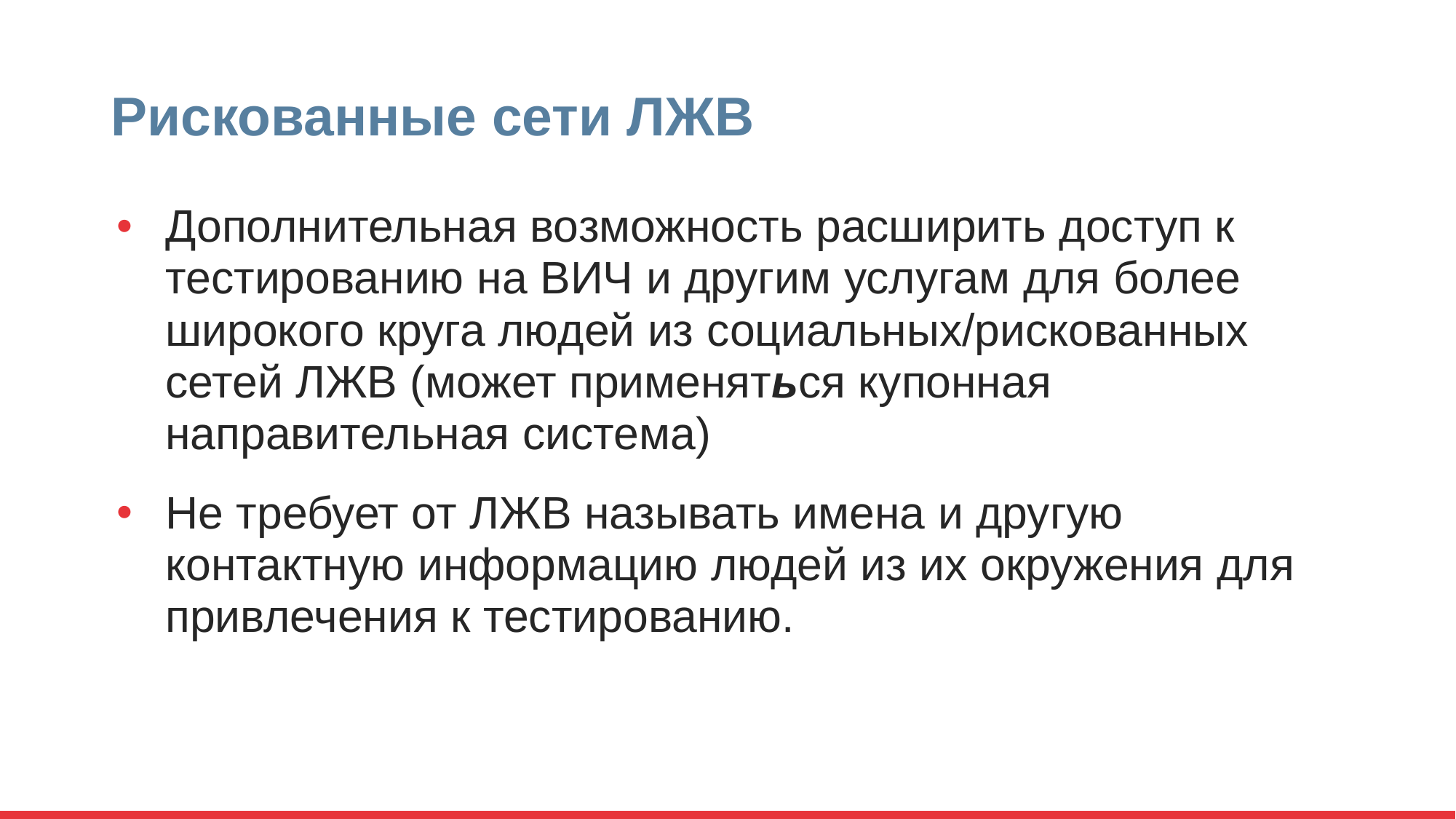

# Рискованные сети ЛЖВ
Дополнительная возможность расширить доступ к тестированию на ВИЧ и другим услугам для более широкого круга людей из социальных/рискованных сетей ЛЖВ (может применяться купонная направительная система)
Не требует от ЛЖВ называть имена и другую контактную информацию людей из их окружения для привлечения к тестированию.